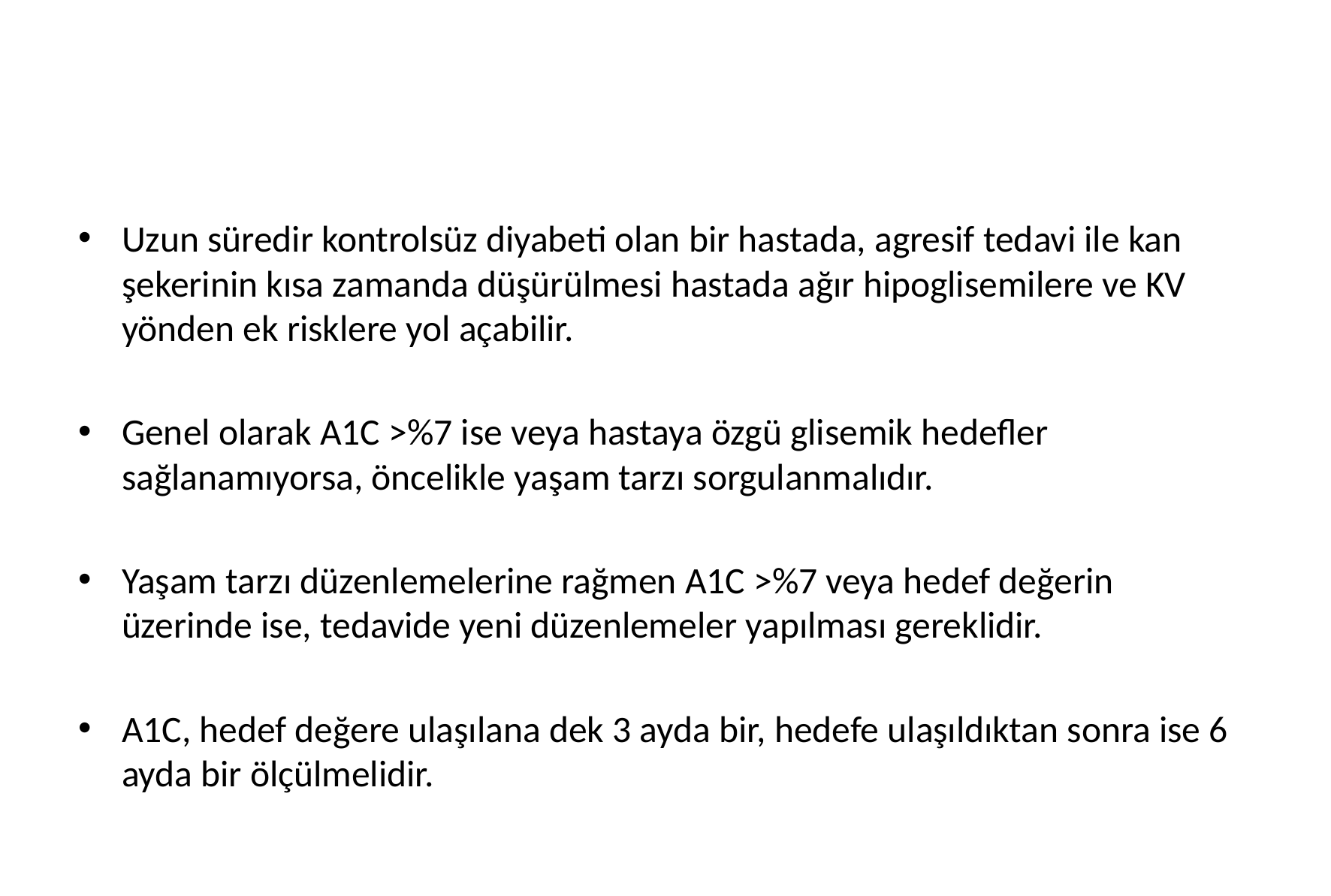

#
Uzun süredir kontrolsüz diyabeti olan bir hastada, agresif tedavi ile kan şekerinin kısa zamanda düşürülmesi hastada ağır hipoglisemilere ve KV yönden ek risklere yol açabilir.

Genel olarak A1C >%7 ise veya hastaya özgü glisemik hedefler sağlanamıyorsa, öncelikle yaşam tarzı sorgulanmalıdır.

Yaşam tarzı düzenlemelerine rağmen A1C >%7 veya hedef değerin üzerinde ise, tedavide yeni düzenlemeler yapılması gereklidir.

A1C, hedef değere ulaşılana dek 3 ayda bir, hedefe ulaşıldıktan sonra ise 6 ayda bir ölçülmelidir.